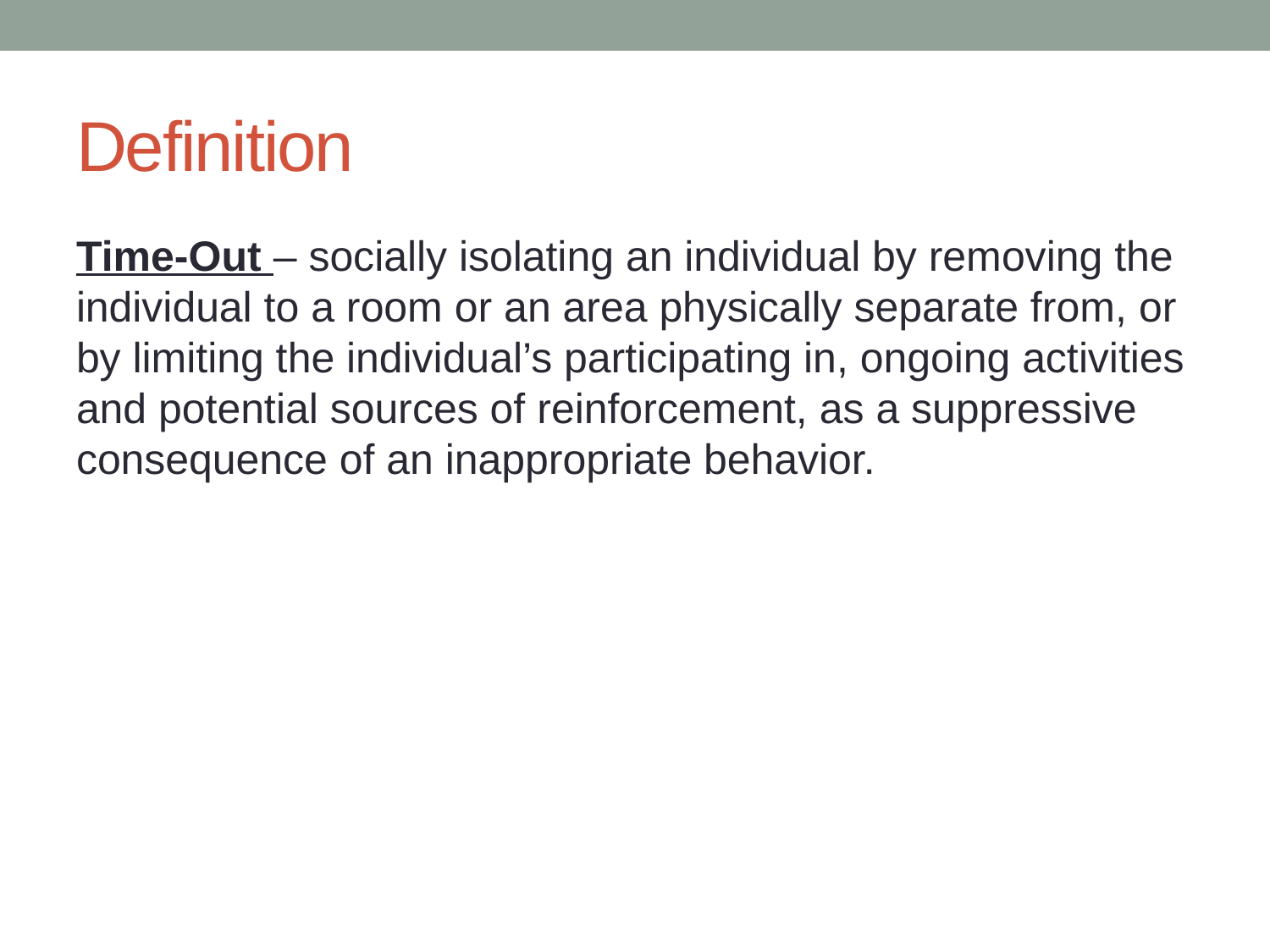

# Definition
Time-Out – socially isolating an individual by removing the individual to a room or an area physically separate from, or by limiting the individual’s participating in, ongoing activities and potential sources of reinforcement, as a suppressive consequence of an inappropriate behavior.